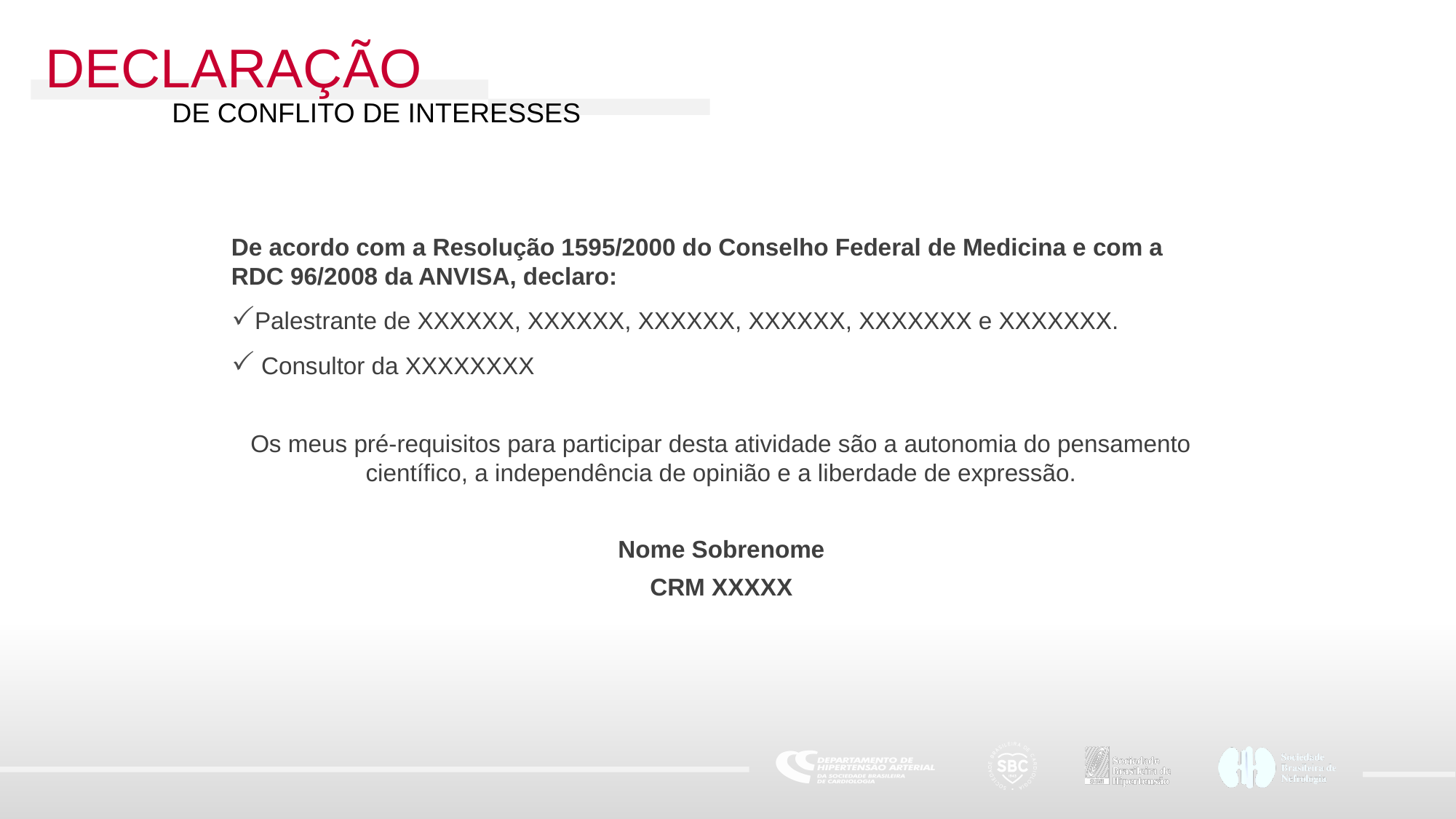

DECLARAÇÃO
DE CONFLITO DE INTERESSES
De acordo com a Resolução 1595/2000 do Conselho Federal de Medicina e com a RDC 96/2008 da ANVISA, declaro:
🗸Palestrante de XXXXXX, XXXXXX, XXXXXX, XXXXXX, XXXXXXX e XXXXXXX.
🗸 Consultor da XXXXXXXX

Os meus pré-requisitos para participar desta atividade são a autonomia do pensamento científico, a independência de opinião e a liberdade de expressão.

Nome Sobrenome
CRM XXXXX